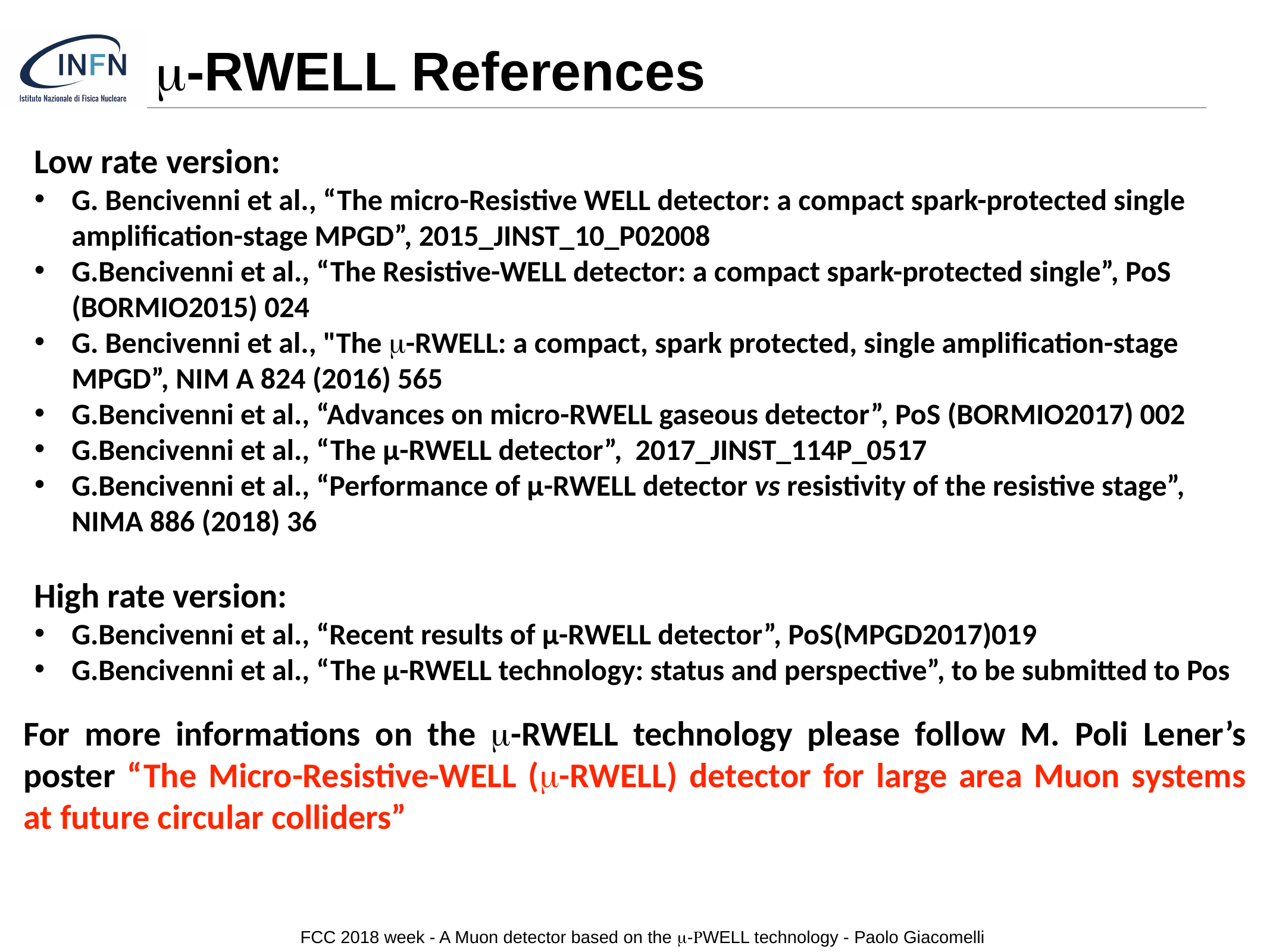

# μ-RWELL References
Low rate version:
G. Bencivenni et al., “The micro-Resistive WELL detector: a compact spark-protected single amplification-stage MPGD”, 2015_JINST_10_P02008
G.Bencivenni et al., “The Resistive-WELL detector: a compact spark-protected single”, PoS (BORMIO2015) 024
G. Bencivenni et al., "The μ-RWELL: a compact, spark protected, single amplification-stage MPGD”, NIM A 824 (2016) 565
G.Bencivenni et al., “Advances on micro-RWELL gaseous detector”, PoS (BORMIO2017) 002
G.Bencivenni et al., “The μ-RWELL detector”,  2017_JINST_114P_0517
G.Bencivenni et al., “Performance of μ-RWELL detector vs resistivity of the resistive stage”, NIMA 886 (2018) 36

High rate version:
G.Bencivenni et al., “Recent results of μ-RWELL detector”, PoS(MPGD2017)019
G.Bencivenni et al., “The μ-RWELL technology: status and perspective”, to be submitted to Pos
For more informations on the μ-RWELL technology please follow M. Poli Lener’s poster “The Micro-Resistive-WELL (μ-RWELL) detector for large area Muon systems at future circular colliders”
14